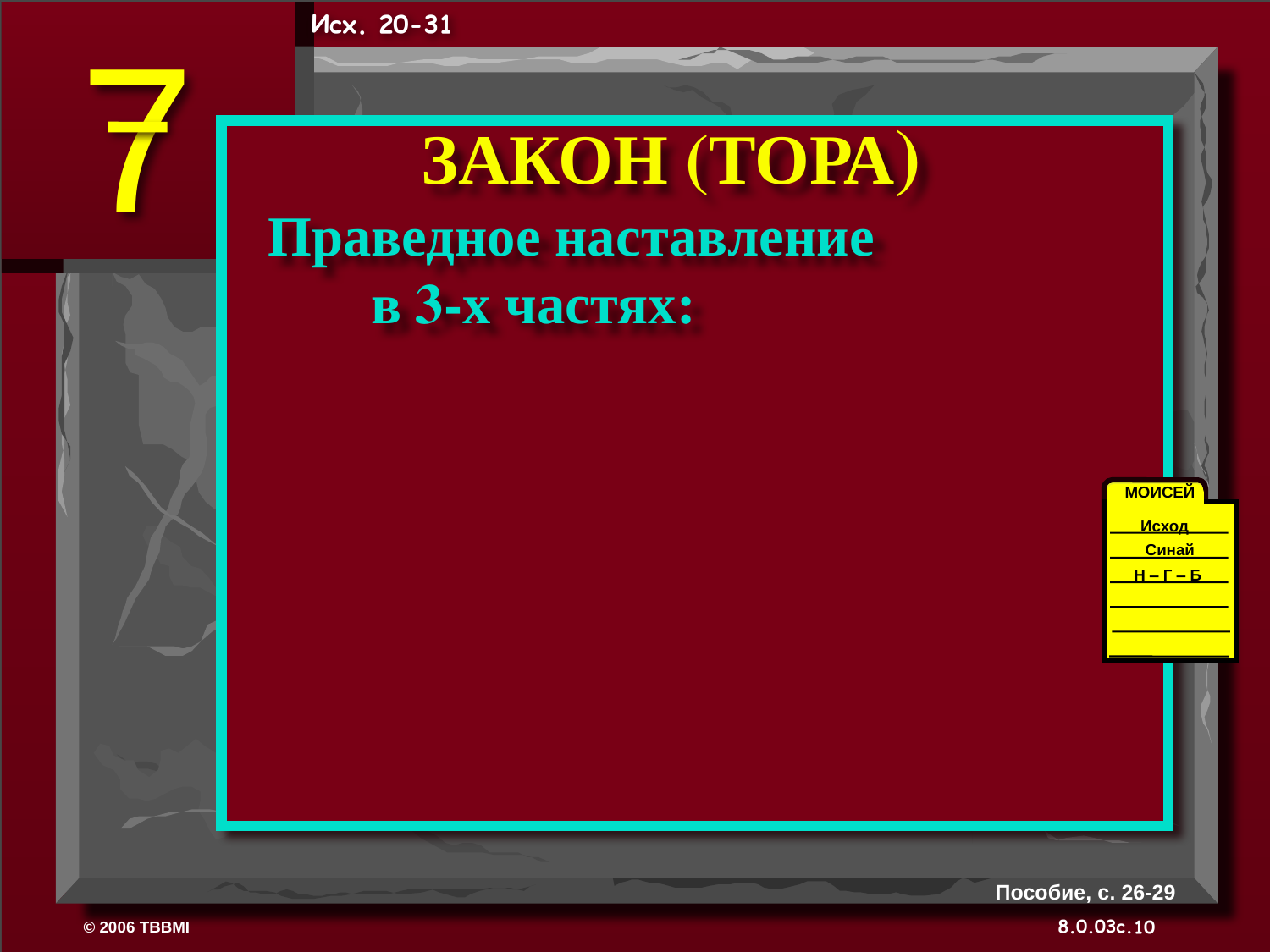

Исх. 20-31

ЗАКОН (ТОРА)
Праведное наставление               в 3-х частях:

МОИСЕЙ

Исход

Синай

Н – Г – Б

40

Пособие, с. 26-29
10